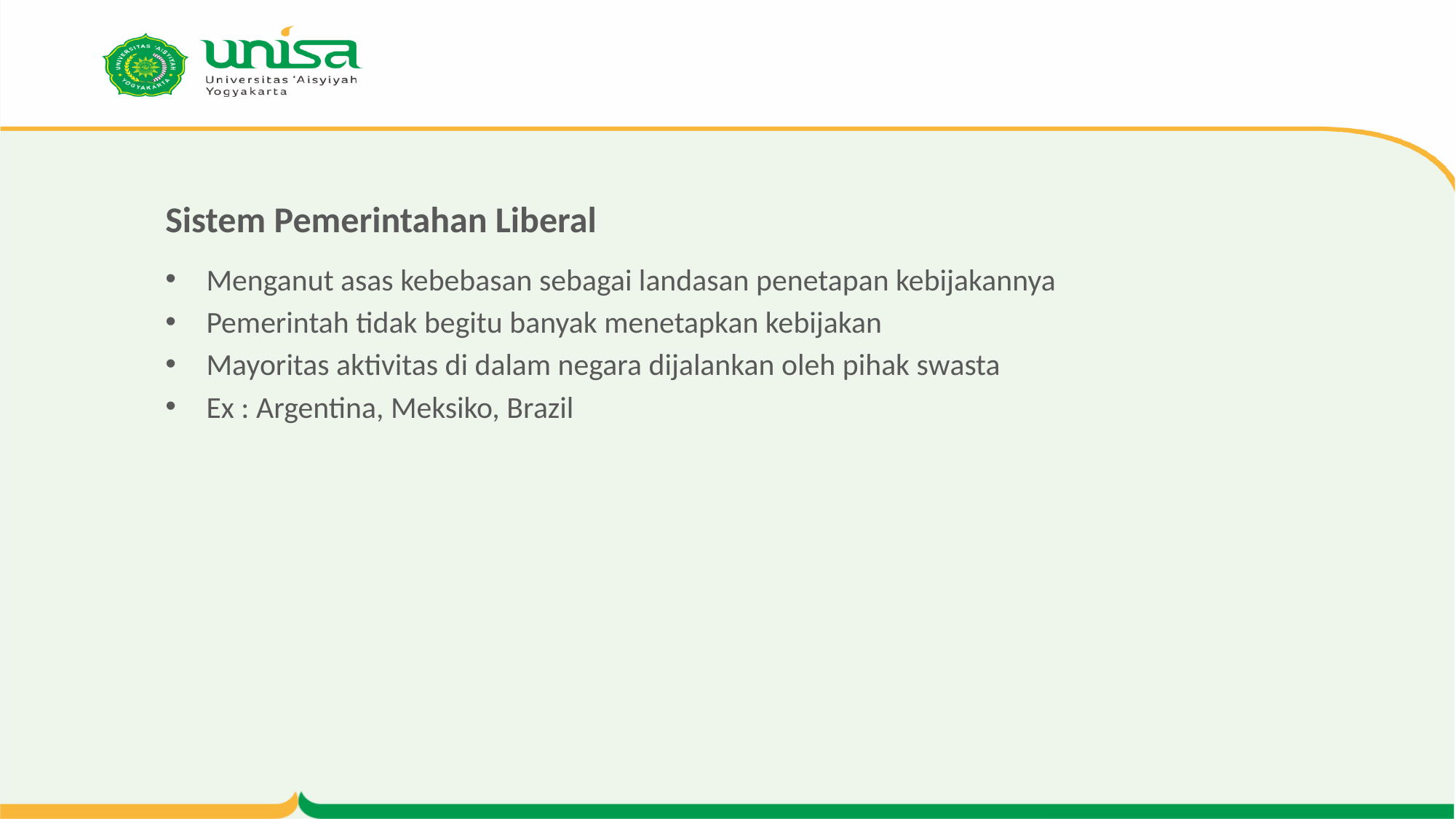

# Sistem Pemerintahan Liberal
Menganut asas kebebasan sebagai landasan penetapan kebijakannya
Pemerintah tidak begitu banyak menetapkan kebijakan
Mayoritas aktivitas di dalam negara dijalankan oleh pihak swasta
Ex : Argentina, Meksiko, Brazil